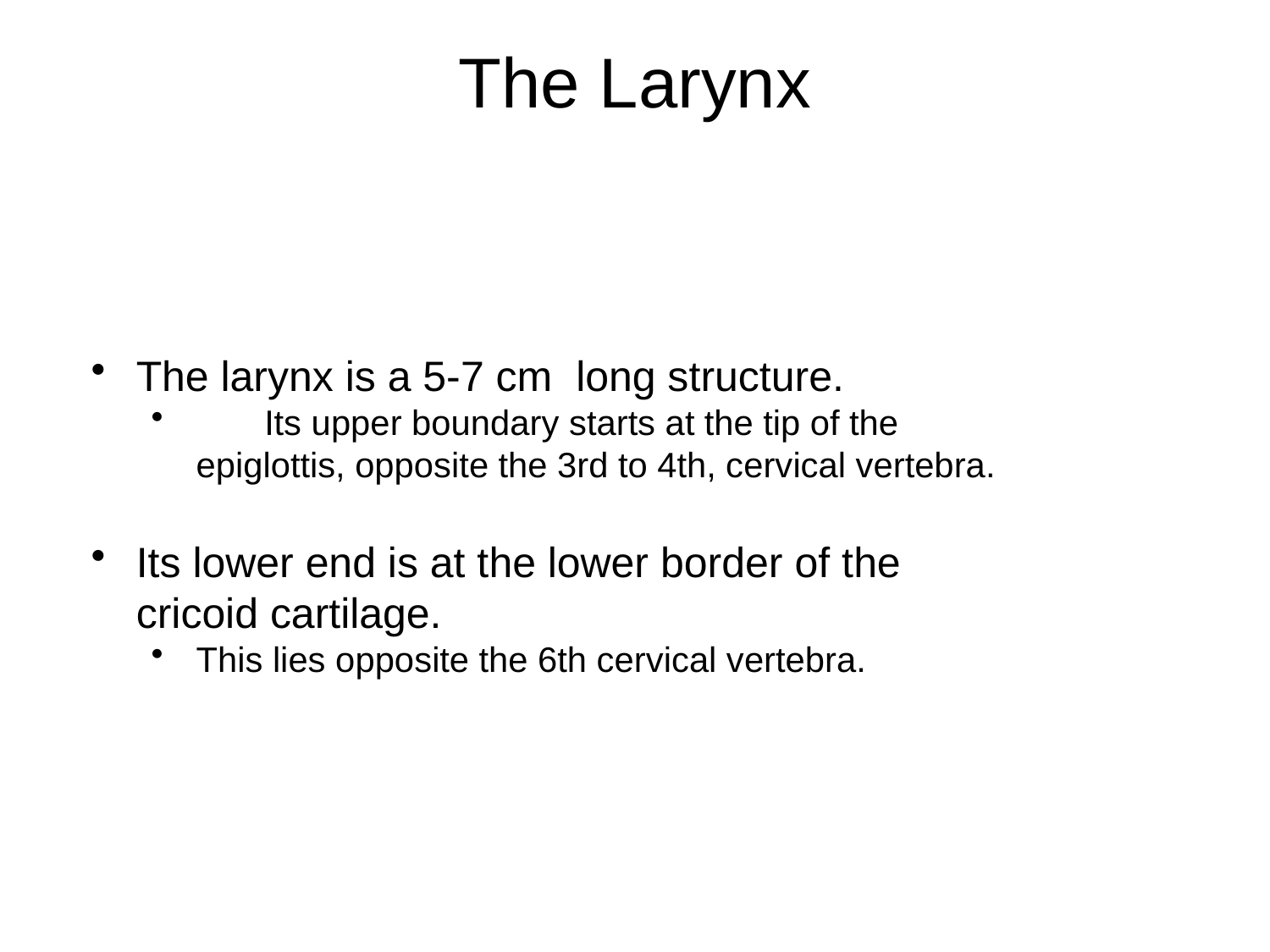

# The Larynx

The larynx is a 5-7 cm  long structure.
       Its upper boundary starts at the tip of the epiglottis, opposite the 3rd to 4th, cervical vertebra.

Its lower end is at the lower border of the cricoid cartilage.
This lies opposite the 6th cervical vertebra.

3